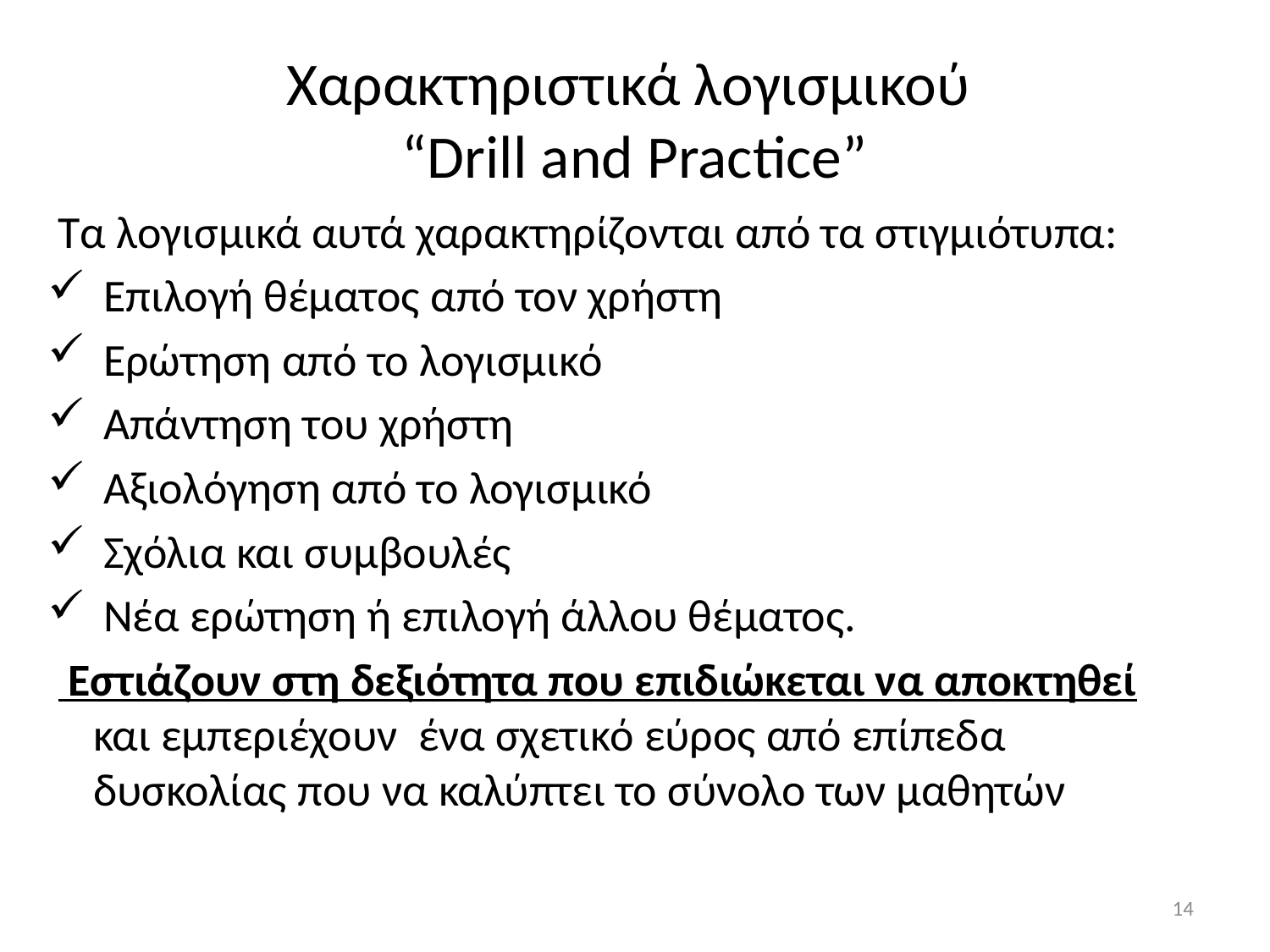

# Χαρακτηριστικά λογισμικού “Drill and Practice”
 Τα λογισμικά αυτά χαρακτηρίζονται από τα στιγμιότυπα:
 Επιλογή θέματος από τον χρήστη
 Ερώτηση από το λογισμικό
 Απάντηση του χρήστη
 Αξιολόγηση από το λογισμικό
 Σχόλια και συμβουλές
 Νέα ερώτηση ή επιλογή άλλου θέματος.
  Εστιάζουν στη δεξιότητα που επιδιώκεται να αποκτηθεί και εμπεριέχουν  ένα σχετικό εύρος από επίπεδα δυσκολίας που να καλύπτει το σύνολο των μαθητών

14